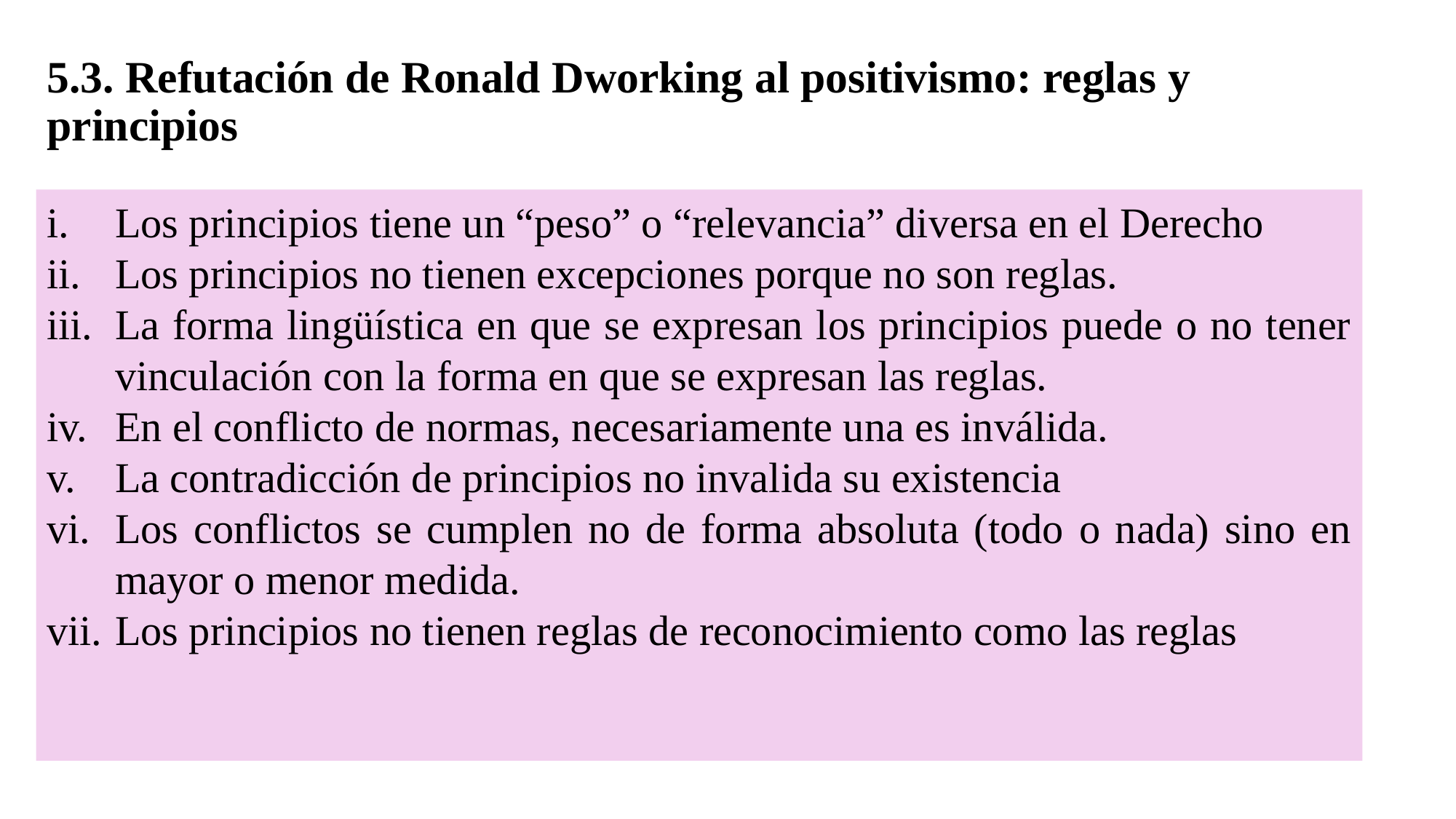

# 5.3. Refutación de Ronald Dworking al positivismo: reglas y principios

Los principios tiene un “peso” o “relevancia” diversa en el Derecho
Los principios no tienen excepciones porque no son reglas.
La forma lingüística en que se expresan los principios puede o no tener vinculación con la forma en que se expresan las reglas.
En el conflicto de normas, necesariamente una es inválida.
La contradicción de principios no invalida su existencia
Los conflictos se cumplen no de forma absoluta (todo o nada) sino en mayor o menor medida.
Los principios no tienen reglas de reconocimiento como las reglas